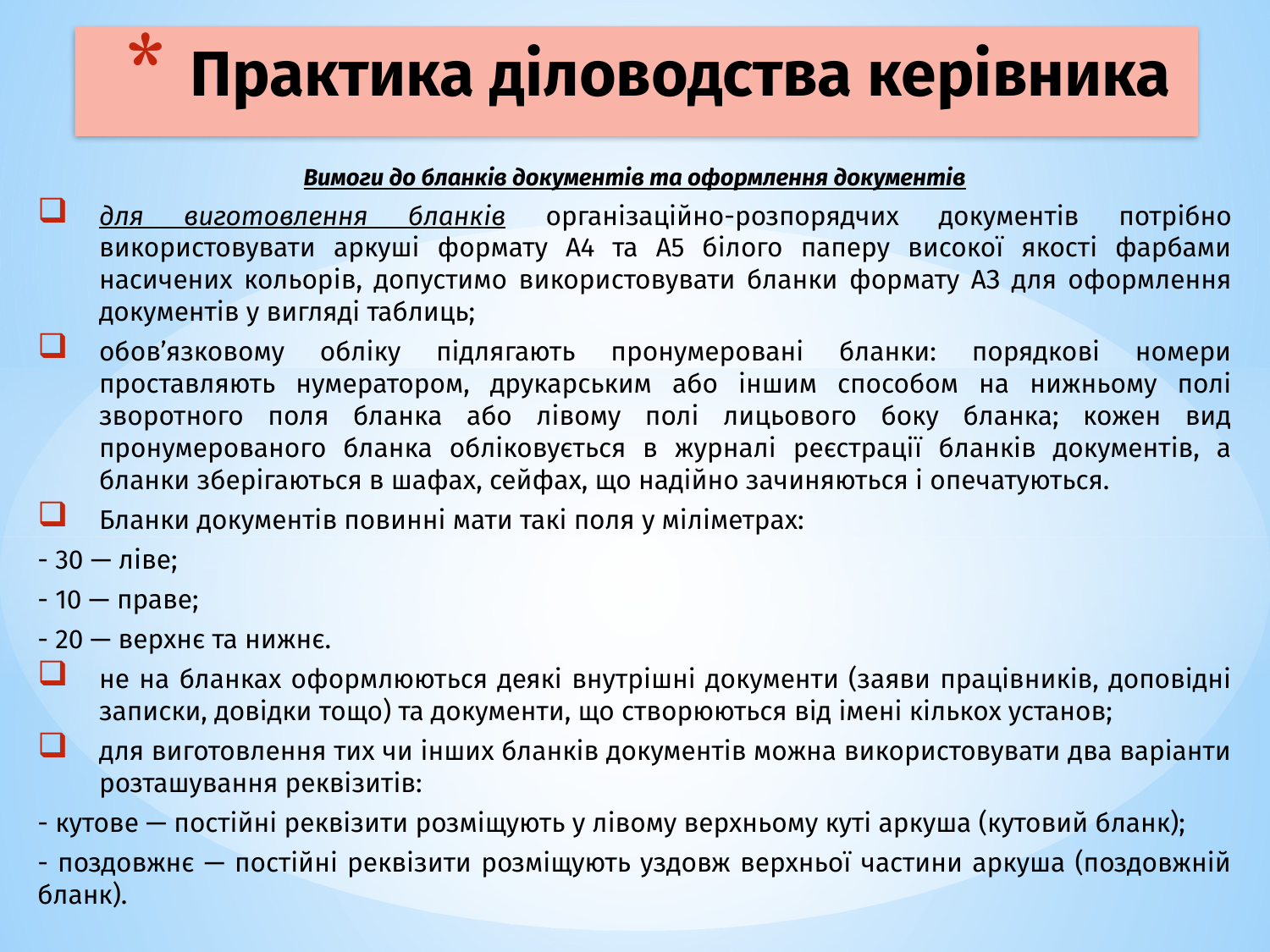

# Практика діловодства керівника
Вимоги до бланків документів та оформлення документів
для виготовлення бланків організаційно-розпорядчих документів потрібно використовувати аркуші формату А4 та А5 білого паперу високої якості фарбами насичених кольорів, допустимо використовувати бланки формату АЗ для оформлення документів у вигляді таблиць;
обов’язковому обліку підлягають пронумеровані бланки: порядкові номери проставляють нумератором, друкарським або іншим способом на нижньому полі зворотного поля бланка або лівому полі лицьового боку бланка; кожен вид пронумерованого бланка обліковується в журналі реєстрації бланків документів, а бланки зберігаються в шафах, сейфах, що надійно зачиняються і опечатуються.
Бланки документів повинні мати такі поля у міліметрах:
- 30 — ліве;
- 10 — праве;
- 20 — верхнє та нижнє.
не на бланках оформлюються деякі внутрішні документи (заяви працівників, доповідні записки, довідки тощо) та документи, що створюються від імені кількох установ;
для виготовлення тих чи інших бланків документів можна використовувати два варіанти розташування реквізитів:
- кутове — постійні реквізити розміщують у лівому верхньому куті аркуша (кутовий бланк);
- поздовжнє — постійні реквізити розміщують уздовж верхньої частини аркуша (поздовжній бланк).